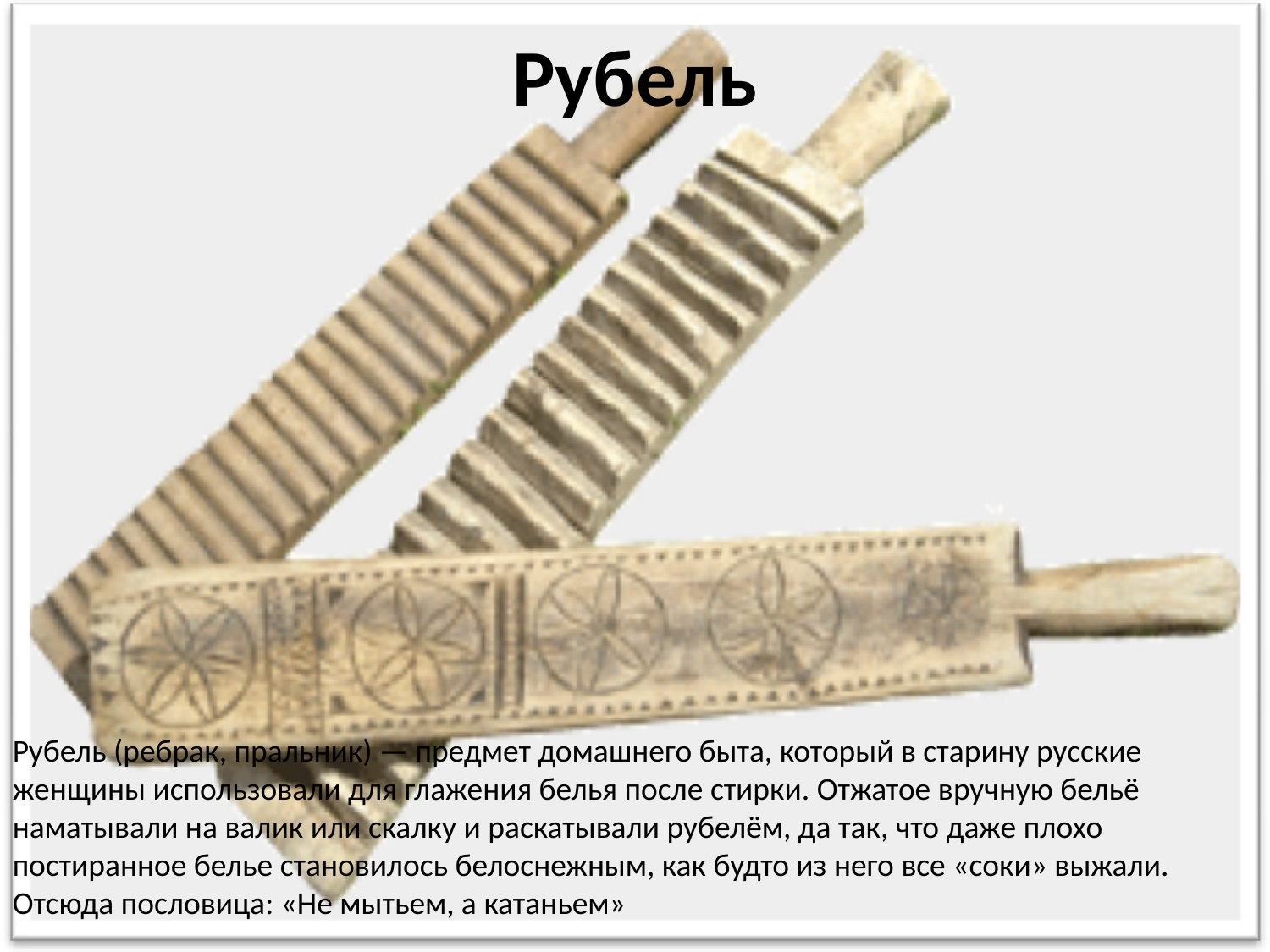

# Рубель
Рубель (ребрак, пральник) — предмет домашнего быта, который в старину русские женщины использовали для глажения белья после стирки. Отжатое вручную бельё наматывали на валик или скалку и раскатывали рубелём, да так, что даже плохо постиранное белье становилось белоснежным, как будто из него все «соки» выжали.
Отсюда пословица: «Не мытьем, а катаньем»